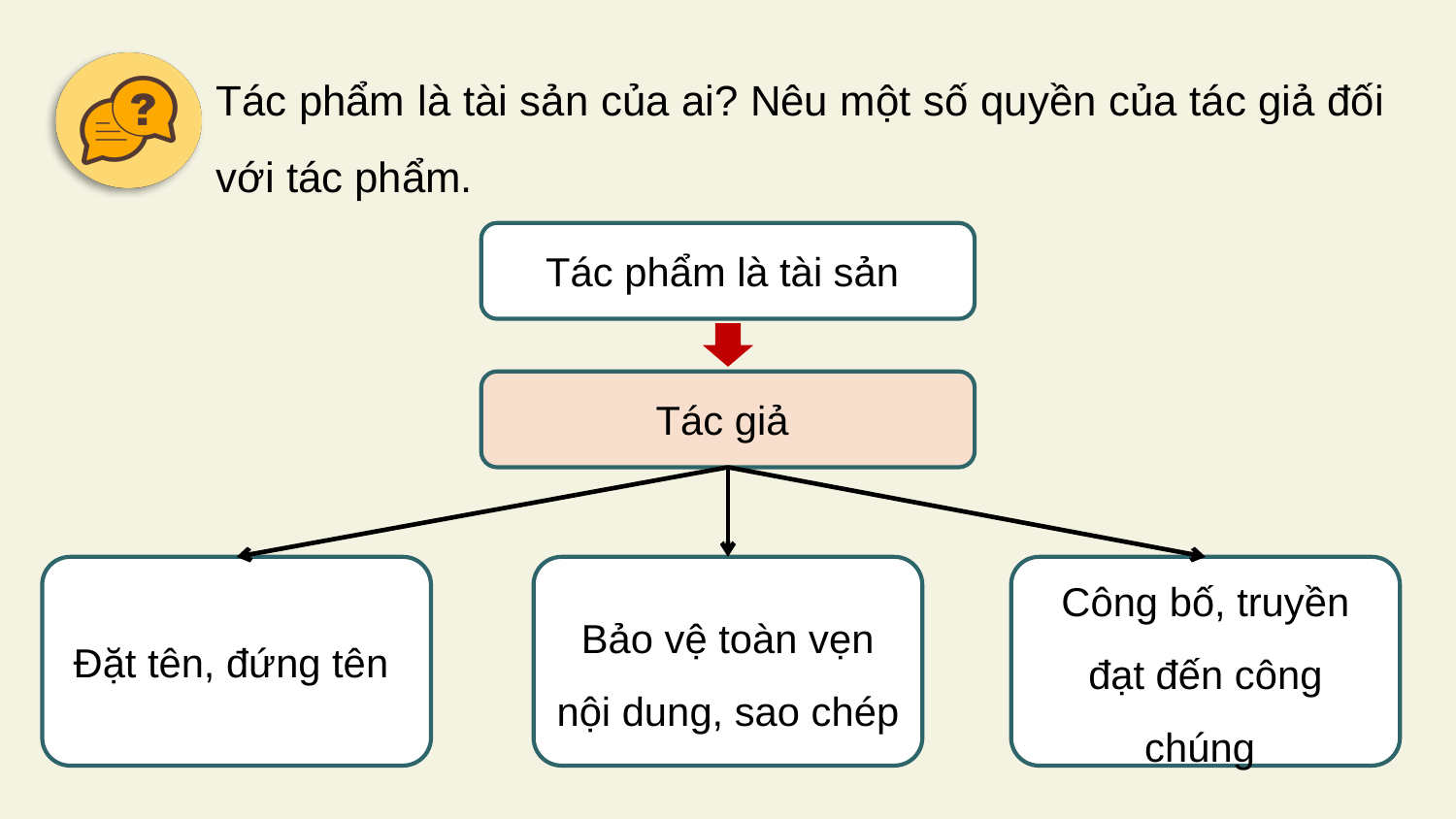

Tác phẩm là tài sản của ai? Nêu một số quyền của tác giả đối với tác phẩm.

Tác phẩm là tài sản

Tác giả
Đặt tên, đứng tên
Bảo vệ toàn vẹn nội dung, sao chép
Công bố, truyền đạt đến công chúng